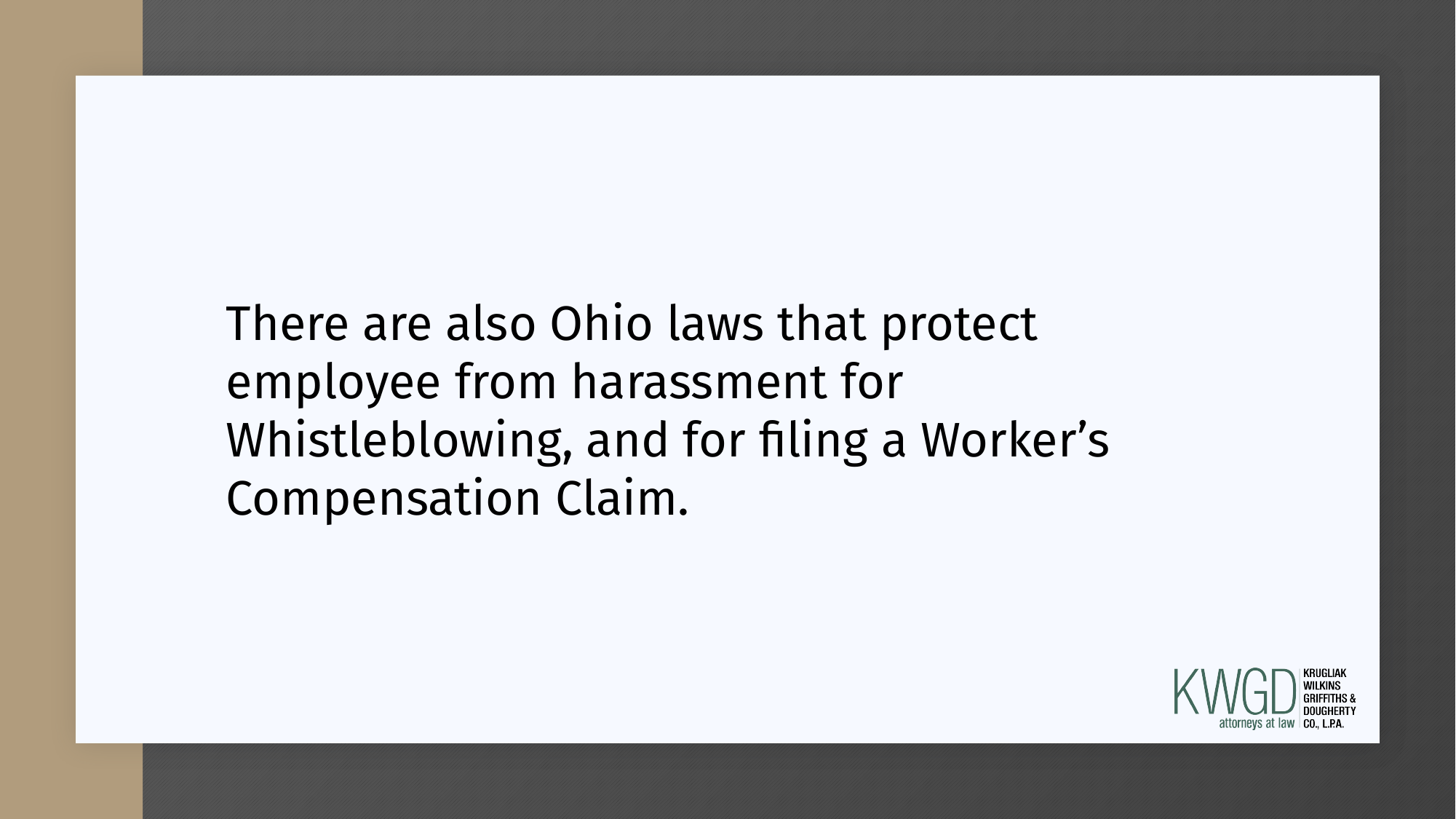

There are also Ohio laws that protect employee from harassment for Whistleblowing, and for filing a Worker’s Compensation Claim.